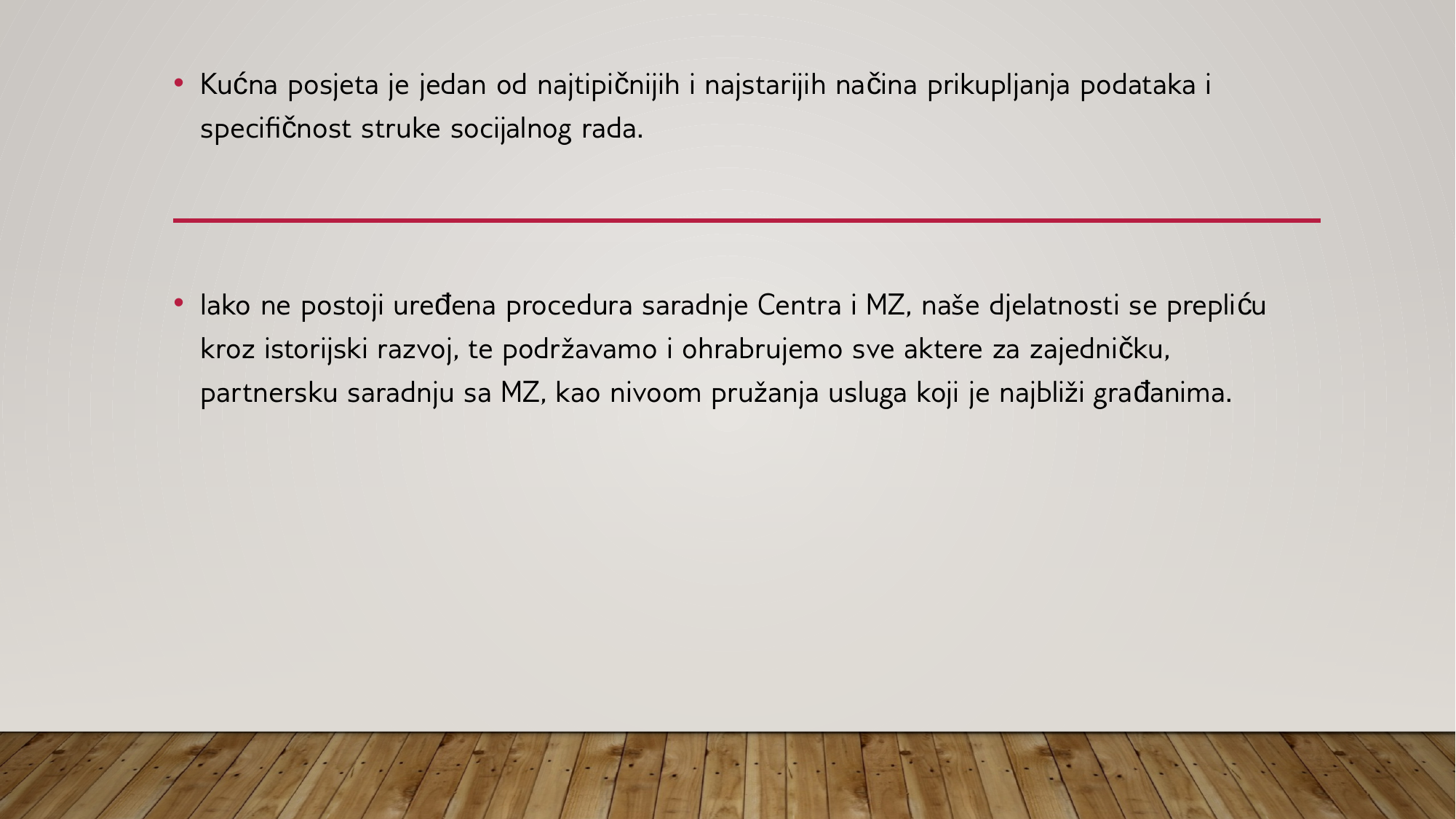

Kućna posjeta je jedan od najtipičnijih i najstarijih načina prikupljanja podataka i specifičnost struke socijalnog rada.

Iako ne postoji uređena procedura saradnje Centra i MZ, naše djelatnosti se prepliću kroz istorijski razvoj, te podržavamo i ohrabrujemo sve aktere za zajedničku, partnersku saradnju sa MZ, kao nivoom pružanja usluga koji je najbliži građanima.